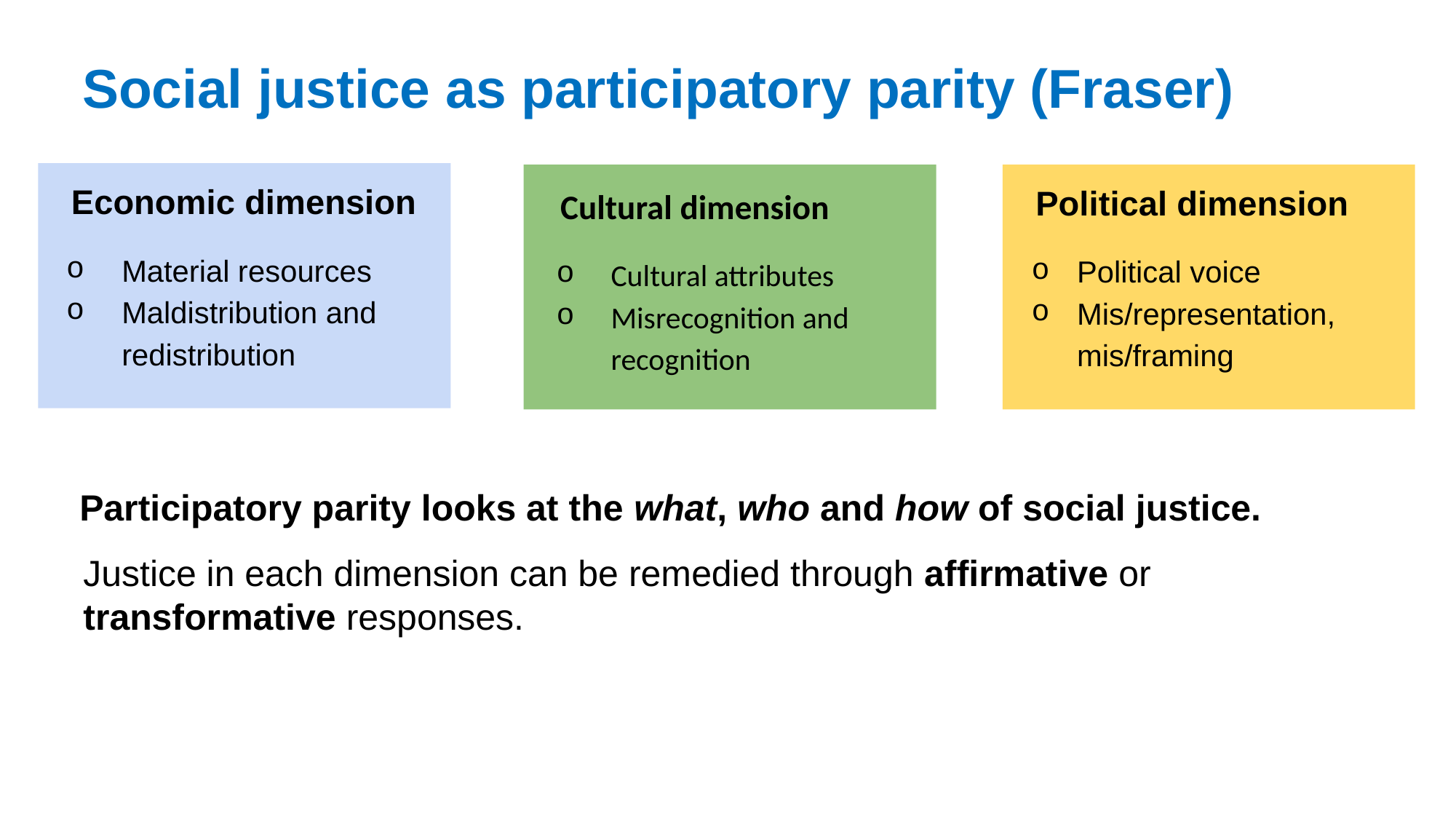

Social justice as participatory parity (Fraser)
Economic dimension
Material resources
Maldistribution and redistribution
Cultural dimension
Cultural attributes
Misrecognition and recognition

Political dimension
Political voice
Mis/representation, mis/framing
Participatory parity looks at the what, who and how of social justice.

Justice in each dimension can be remedied through affirmative or transformative responses.